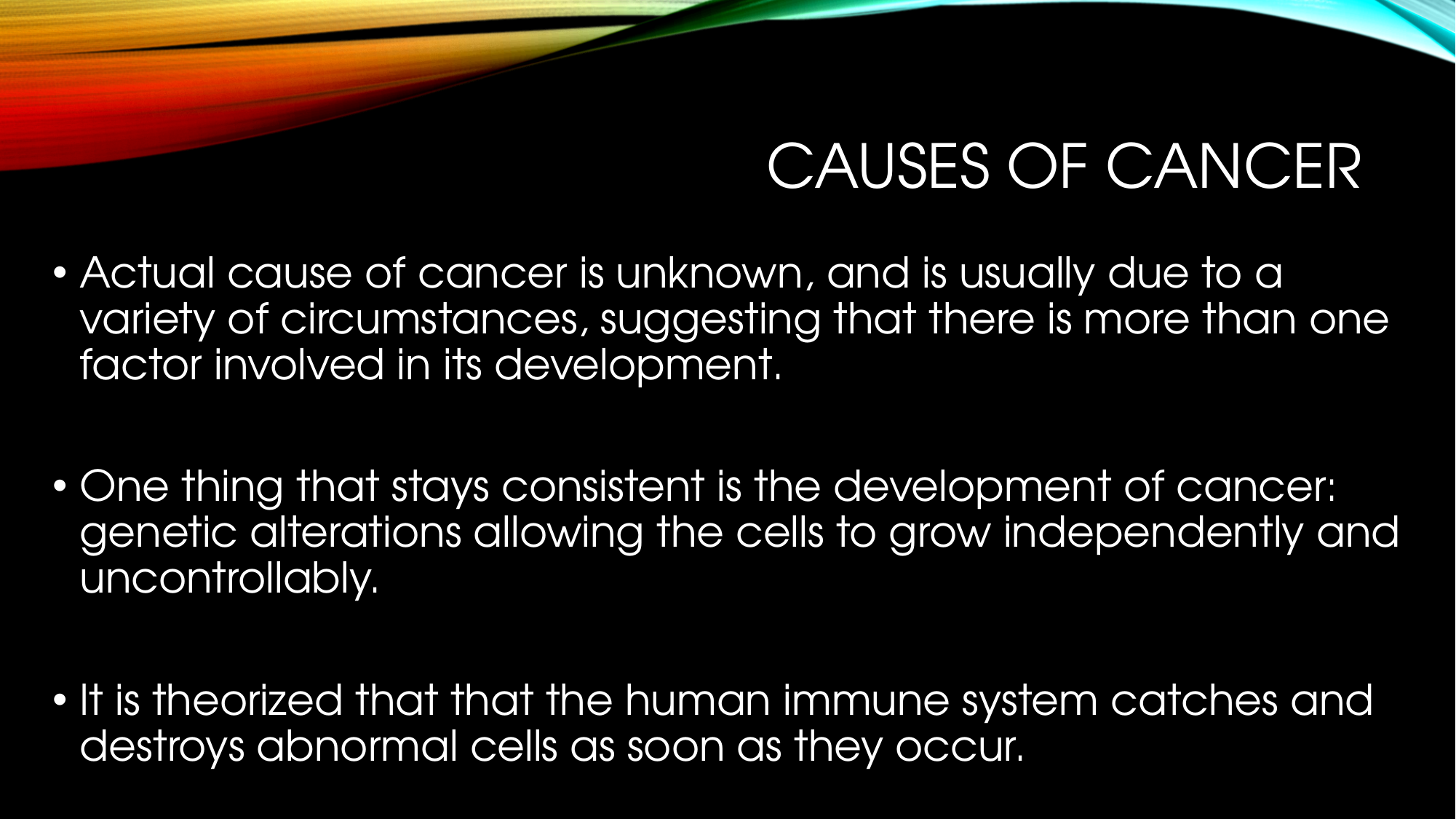

# Causes of cancer
Actual cause of cancer is unknown, and is usually due to a variety of circumstances, suggesting that there is more than one factor involved in its development.

One thing that stays consistent is the development of cancer: genetic alterations allowing the cells to grow independently and uncontrollably.

It is theorized that that the human immune system catches and destroys abnormal cells as soon as they occur.